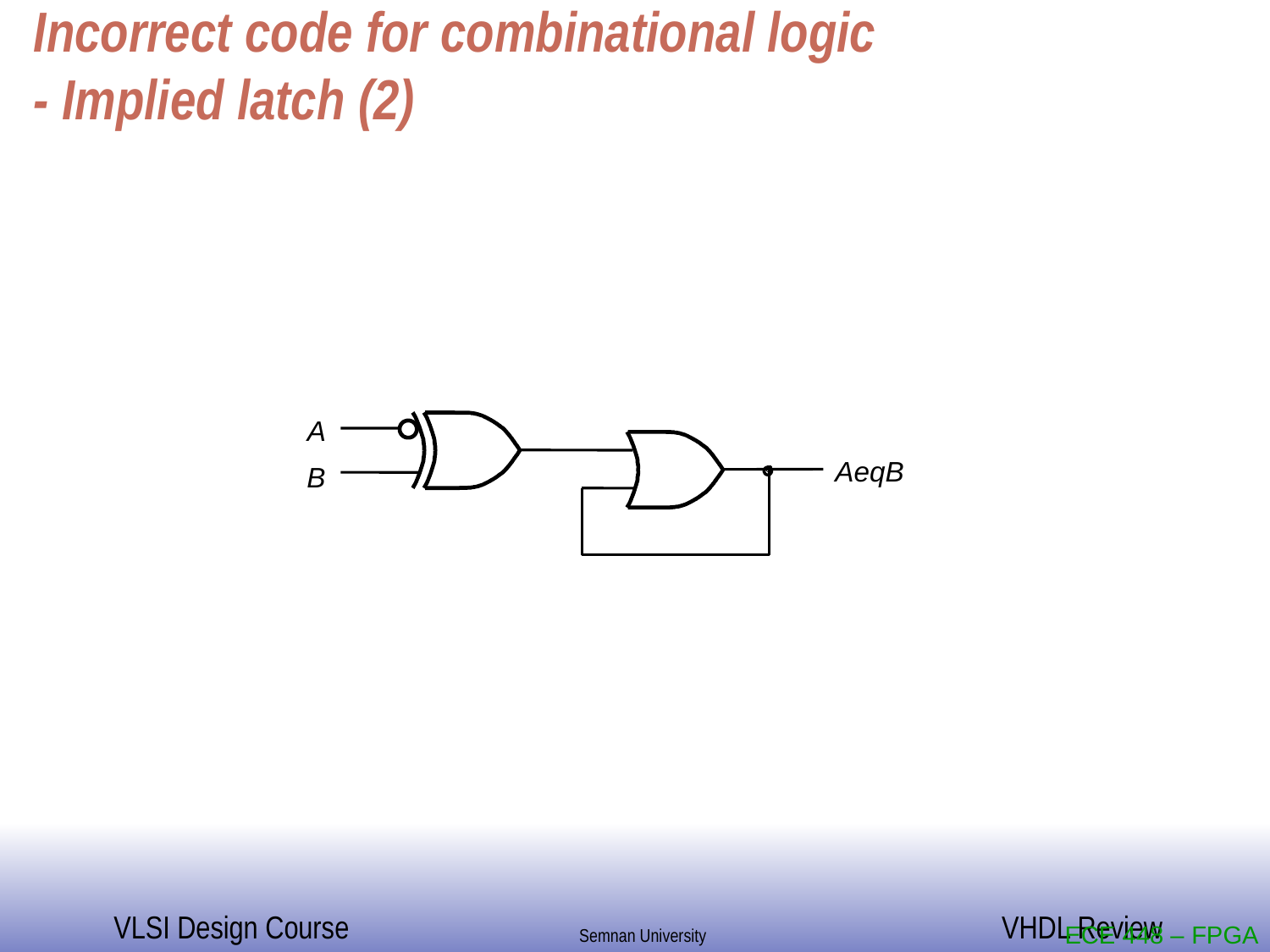

# Incorrect code for combinational logic - Implied latch (2)

A

AeqB
B

ECE 448 – FPGA and ASIC Design with VHDL